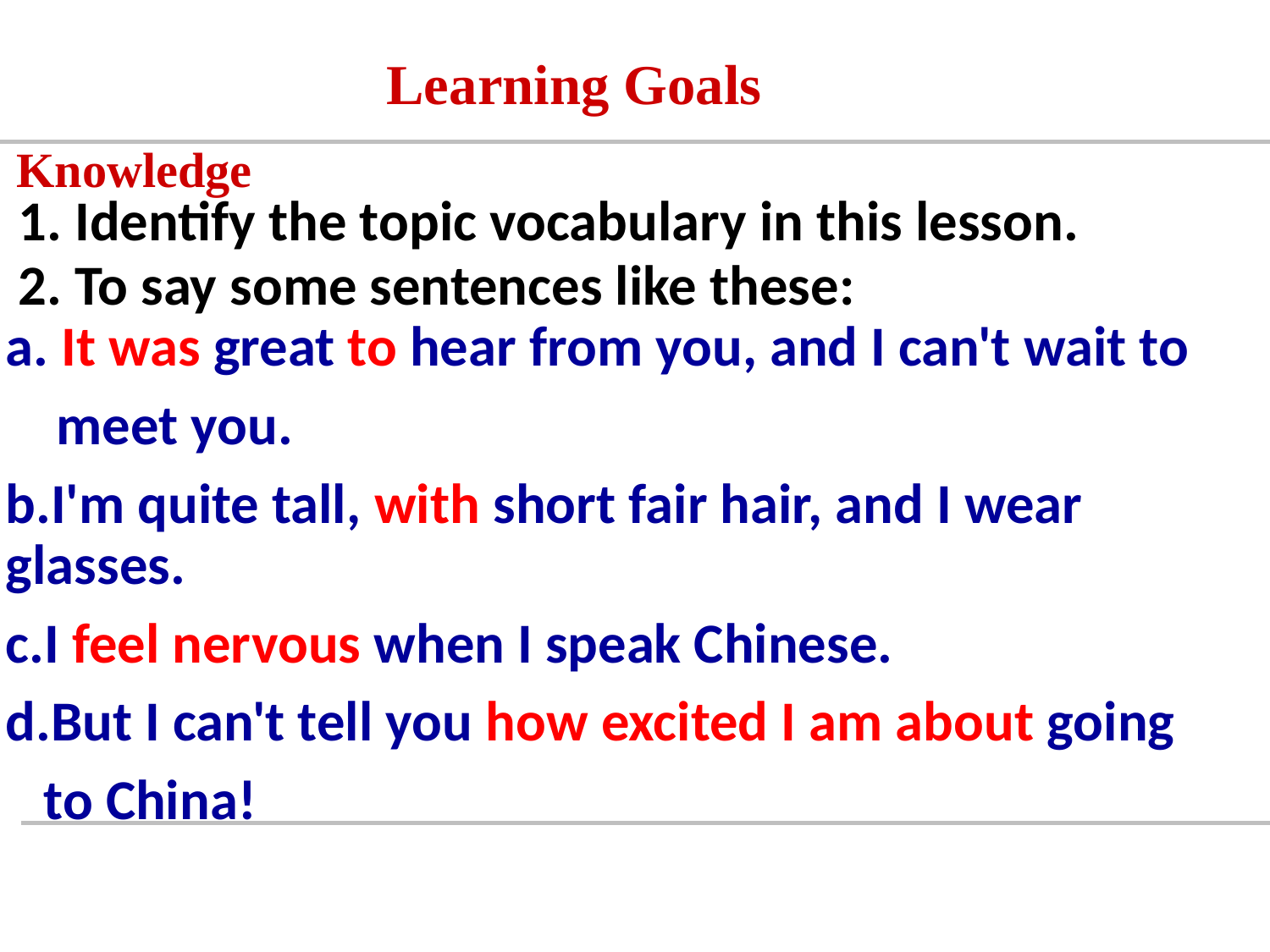

Learning Goals

Knowledge
1. Identify the topic vocabulary in this lesson.

2. To say some sentences like these:

a. It was great to hear from you, and I can't wait to
    meet you.
b.I'm quite tall, with short fair hair, and I wear glasses.
c.I feel nervous when I speak Chinese.
d.But I can't tell you how excited I am about going
   to China!